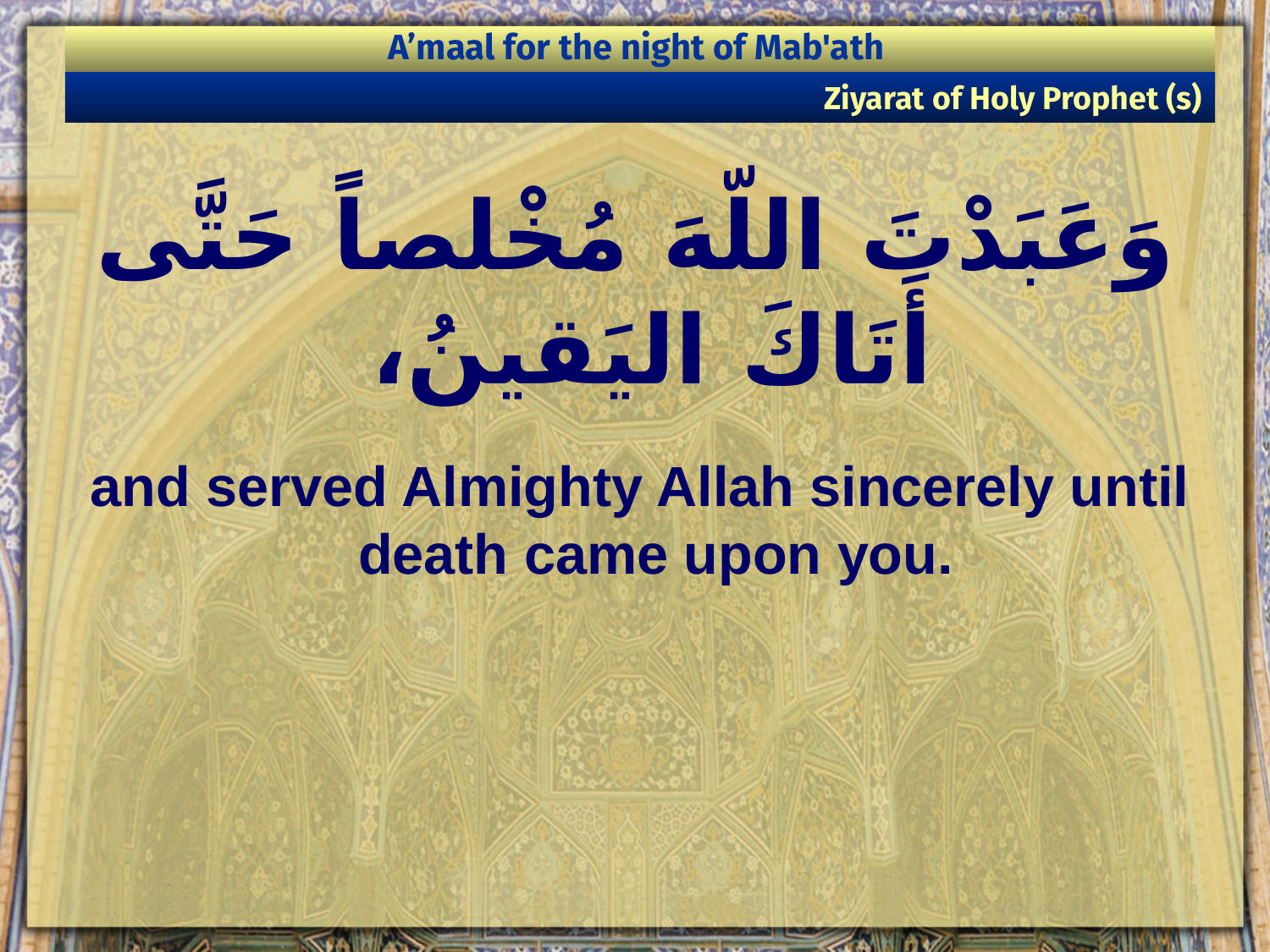

A’maal for the night of Mab'ath
Ziyarat of Holy Prophet (s)
# وَعَبَدْتَ اللّهَ مُخْلصاً حَتَّى أَتَاكَ اليَقينُ،
and served Almighty Allah sincerely until death came upon you.